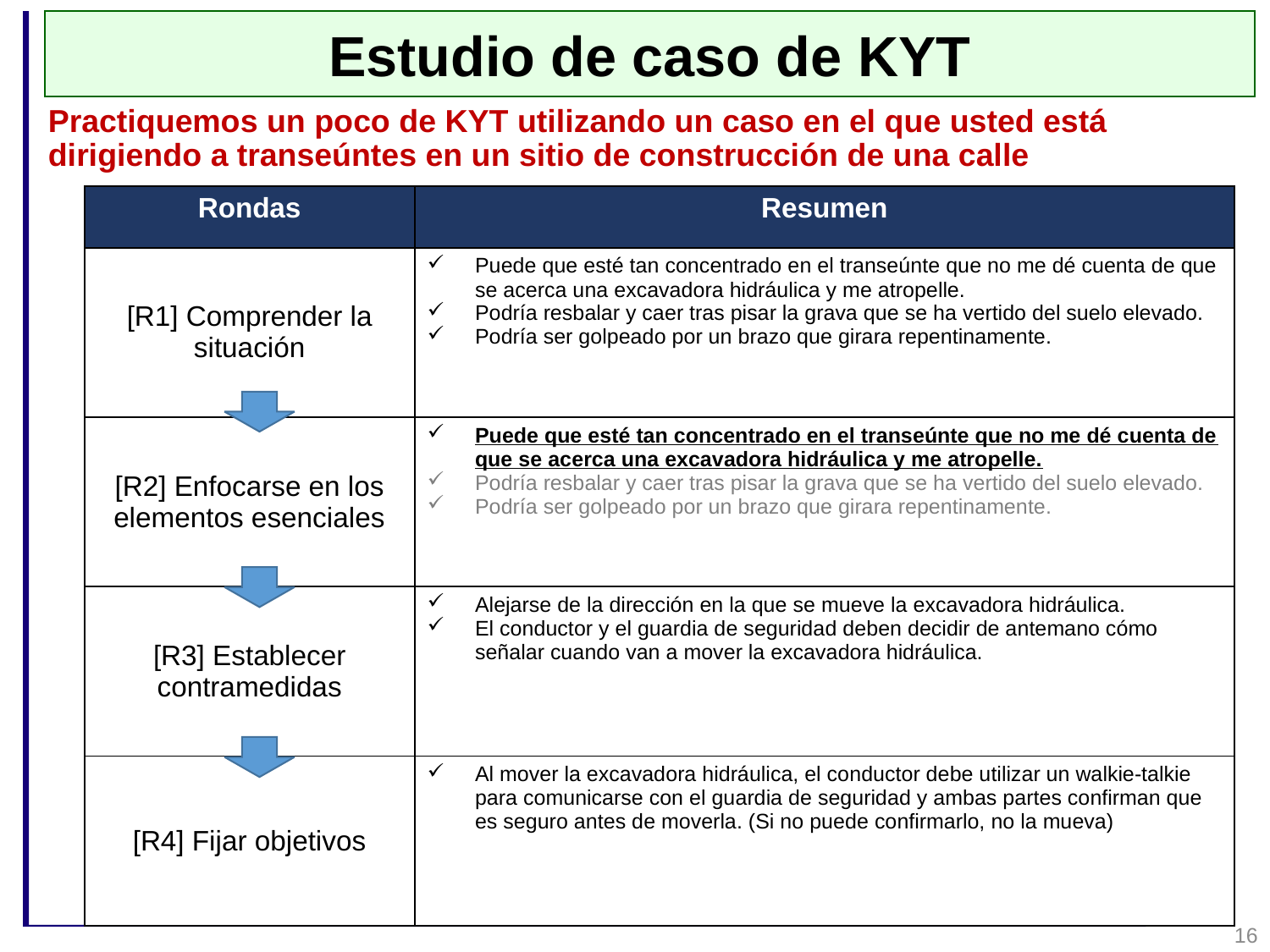

Estudio de caso de KYT
Practiquemos un poco de KYT utilizando un caso en el que usted está dirigiendo a transeúntes en un sitio de construcción de una calle
| Rondas | Resumen |
| --- | --- |
| [R1] Comprender la situación | Puede que esté tan concentrado en el transeúnte que no me dé cuenta de que se acerca una excavadora hidráulica y me atropelle. Podría resbalar y caer tras pisar la grava que se ha vertido del suelo elevado. Podría ser golpeado por un brazo que girara repentinamente. |
| [R2] Enfocarse en los elementos esenciales | Puede que esté tan concentrado en el transeúnte que no me dé cuenta de que se acerca una excavadora hidráulica y me atropelle. Podría resbalar y caer tras pisar la grava que se ha vertido del suelo elevado. Podría ser golpeado por un brazo que girara repentinamente. |
| [R3] Establecer contramedidas | Alejarse de la dirección en la que se mueve la excavadora hidráulica. El conductor y el guardia de seguridad deben decidir de antemano cómo señalar cuando van a mover la excavadora hidráulica. |
| [R4] Fijar objetivos | Al mover la excavadora hidráulica, el conductor debe utilizar un walkie-talkie para comunicarse con el guardia de seguridad y ambas partes confirman que es seguro antes de moverla. (Si no puede confirmarlo, no la mueva) |

16